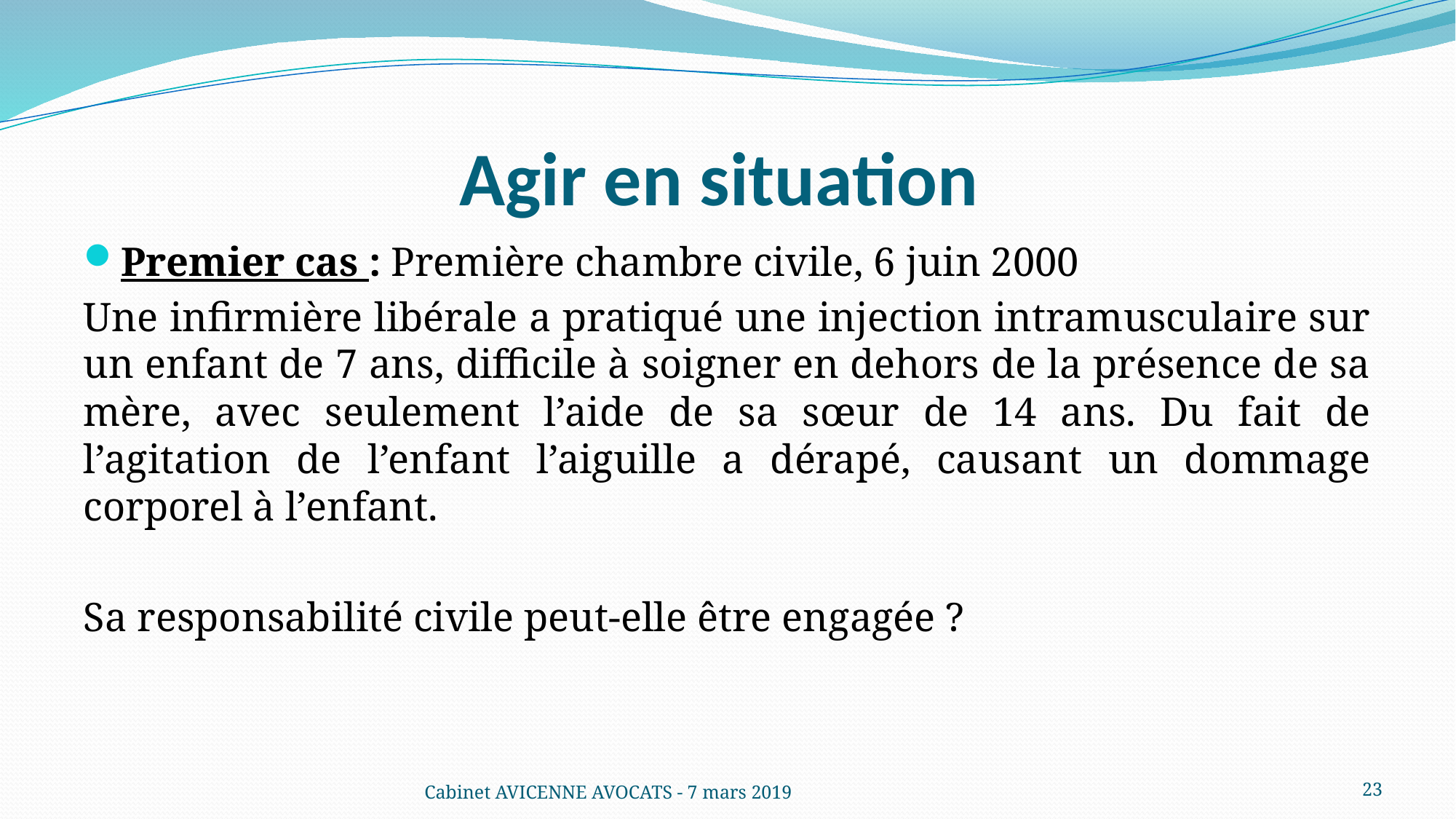

# Agir en situation
Premier cas : Première chambre civile, 6 juin 2000
Une infirmière libérale a pratiqué une injection intramusculaire sur un enfant de 7 ans, difficile à soigner en dehors de la présence de sa mère, avec seulement l’aide de sa sœur de 14 ans. Du fait de l’agitation de l’enfant l’aiguille a dérapé, causant un dommage corporel à l’enfant.

Sa responsabilité civile peut-elle être engagée ?

Cabinet AVICENNE AVOCATS - 7 mars 2019
23